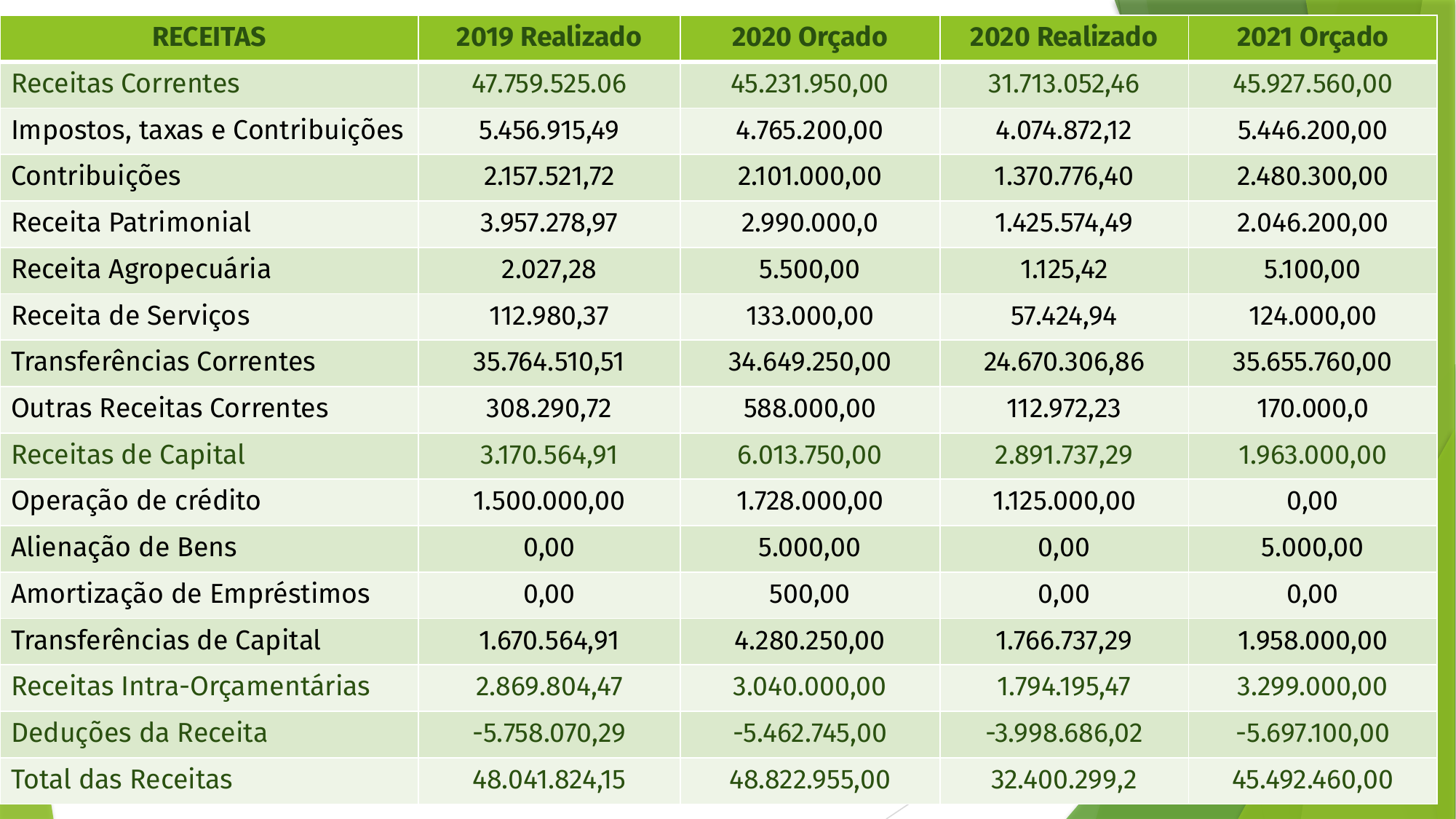

| RECEITAS | 2019 Realizado | 2020 Orçado | 2020 Realizado | 2021 Orçado |
| --- | --- | --- | --- | --- |
| Receitas Correntes | 47.759.525.06 | 45.231.950,00 | 31.713.052,46 | 45.927.560,00 |
| Impostos, taxas e Contribuições | 5.456.915,49 | 4.765.200,00 | 4.074.872,12 | 5.446.200,00 |
| Contribuições | 2.157.521,72 | 2.101.000,00 | 1.370.776,40 | 2.480.300,00 |
| Receita Patrimonial | 3.957.278,97 | 2.990.000,0 | 1.425.574,49 | 2.046.200,00 |
| Receita Agropecuária | 2.027,28 | 5.500,00 | 1.125,42 | 5.100,00 |
| Receita de Serviços | 112.980,37 | 133.000,00 | 57.424,94 | 124.000,00 |
| Transferências Correntes | 35.764.510,51 | 34.649.250,00 | 24.670.306,86 | 35.655.760,00 |
| Outras Receitas Correntes | 308.290,72 | 588.000,00 | 112.972,23 | 170.000,0 |
| Receitas de Capital | 3.170.564,91 | 6.013.750,00 | 2.891.737,29 | 1.963.000,00 |
| Operação de crédito | 1.500.000,00 | 1.728.000,00 | 1.125.000,00 | 0,00 |
| Alienação de Bens | 0,00 | 5.000,00 | 0,00 | 5.000,00 |
| Amortização de Empréstimos | 0,00 | 500,00 | 0,00 | 0,00 |
| Transferências de Capital | 1.670.564,91 | 4.280.250,00 | 1.766.737,29 | 1.958.000,00 |
| Receitas Intra-Orçamentárias | 2.869.804,47 | 3.040.000,00 | 1.794.195,47 | 3.299.000,00 |
| Deduções da Receita | -5.758.070,29 | -5.462.745,00 | -3.998.686,02 | -5.697.100,00 |
| Total das Receitas | 48.041.824,15 | 48.822.955,00 | 32.400.299,2 | 45.492.460,00 |